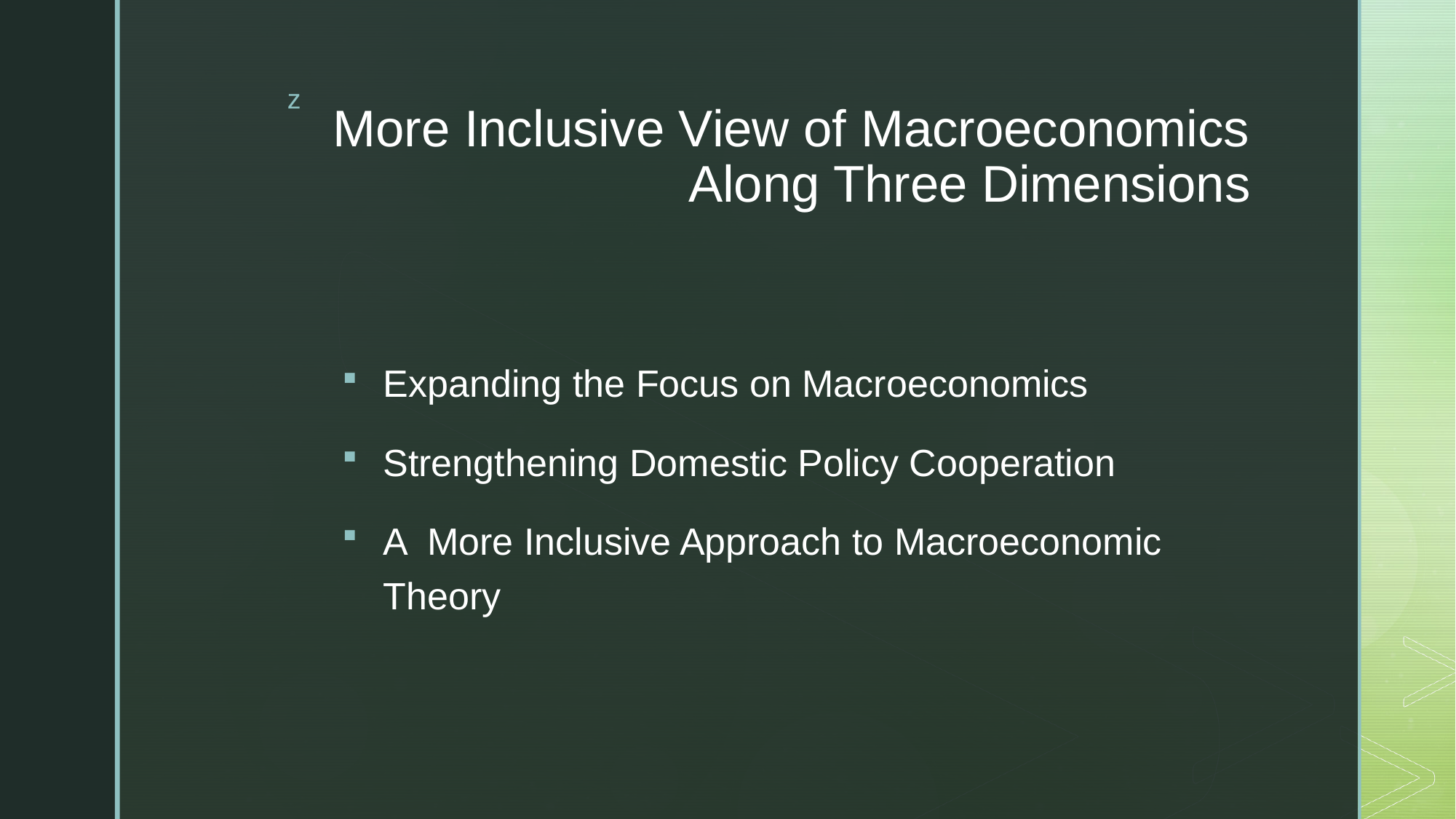

# More Inclusive View of Macroeconomics Along Three Dimensions
Expanding the Focus on Macroeconomics
Strengthening Domestic Policy Cooperation
A  More Inclusive Approach to Macroeconomic Theory